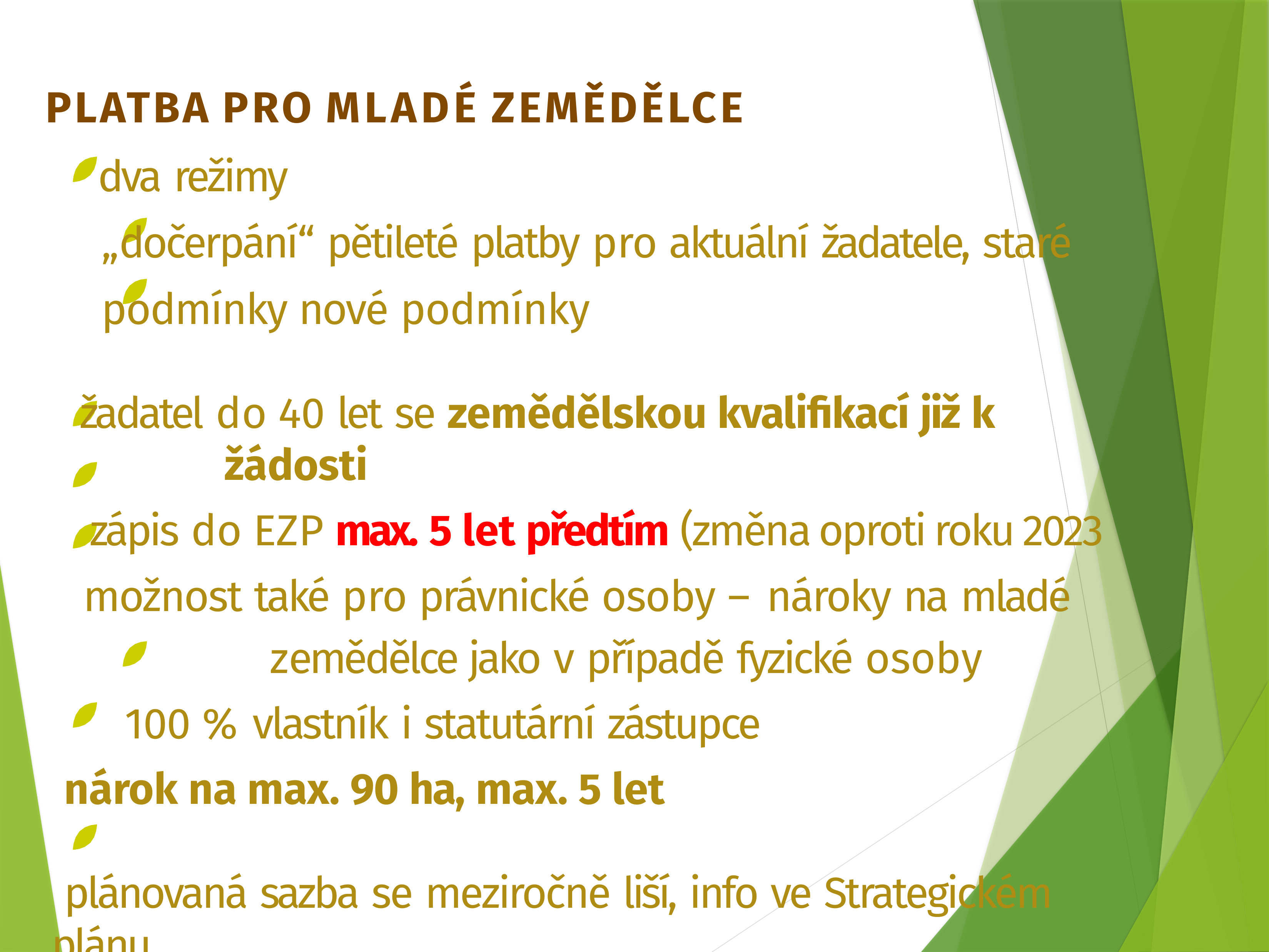

PLATBA PRO MLADÉ ZEMĚDĚLCE
     dva režimy
„dočerpání“ pětileté platby pro aktuální žadatele, staré podmínky nové podmínky

   žadatel do 40 let se zemědělskou kvalifikací již k 					žádosti
    zápis do EZP max. 5 let předtím (změna oproti roku 2023
   možnost také pro právnické osoby – nároky na mladé 	 			zemědělce jako v případě fyzické osoby
100 % vlastník i statutární zástupce
nárok na max. 90 ha, max. 5 let

plánovaná sazba se meziročně liší, info ve Strategickém plánu